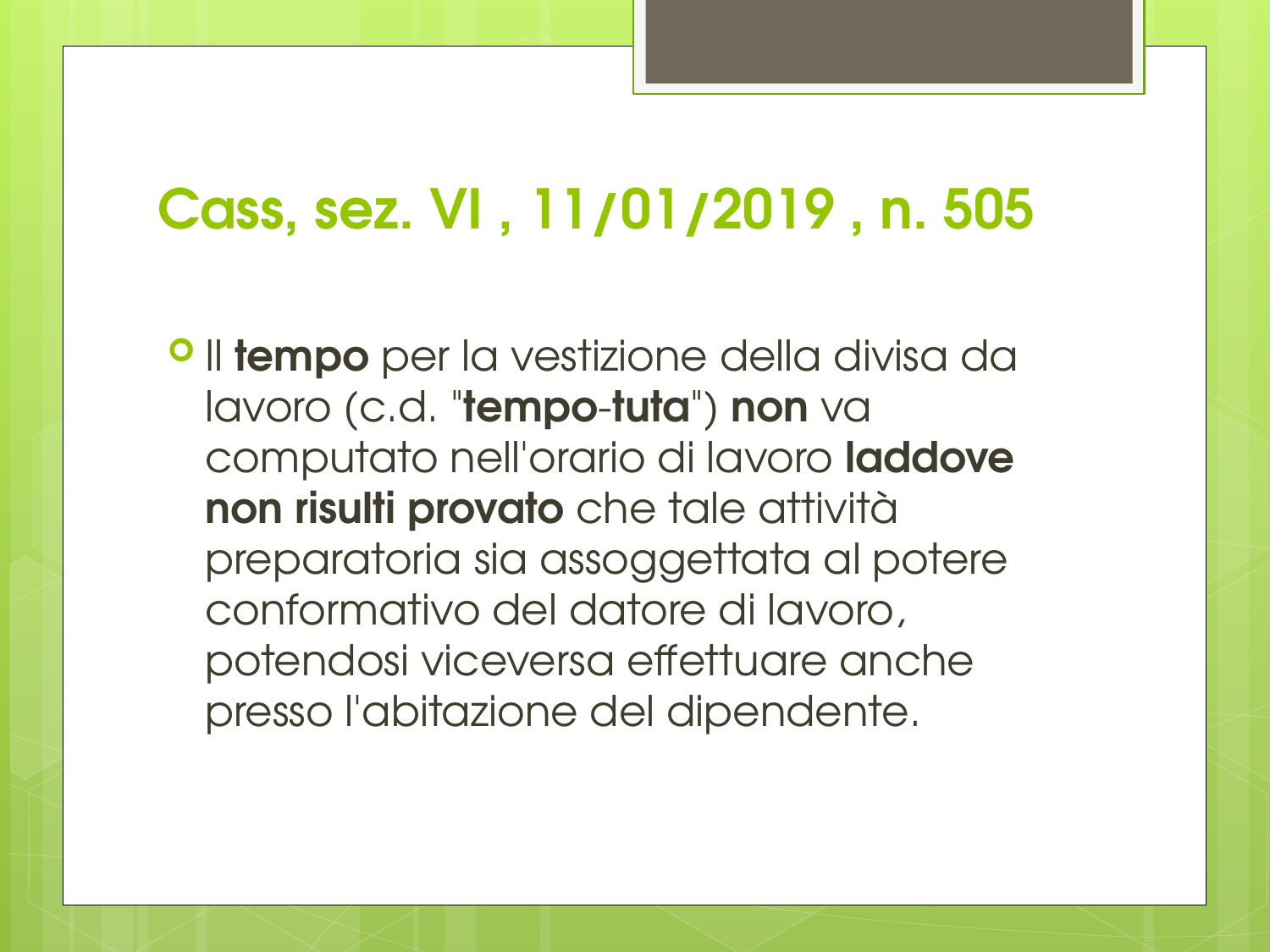

# Cass, sez. VI , 11/01/2019 , n. 505
Il tempo per la vestizione della divisa da lavoro (c.d. "tempo-tuta") non va computato nell'orario di lavoro laddove non risulti provato che tale attività preparatoria sia assoggettata al potere conformativo del datore di lavoro, potendosi viceversa effettuare anche presso l'abitazione del dipendente.